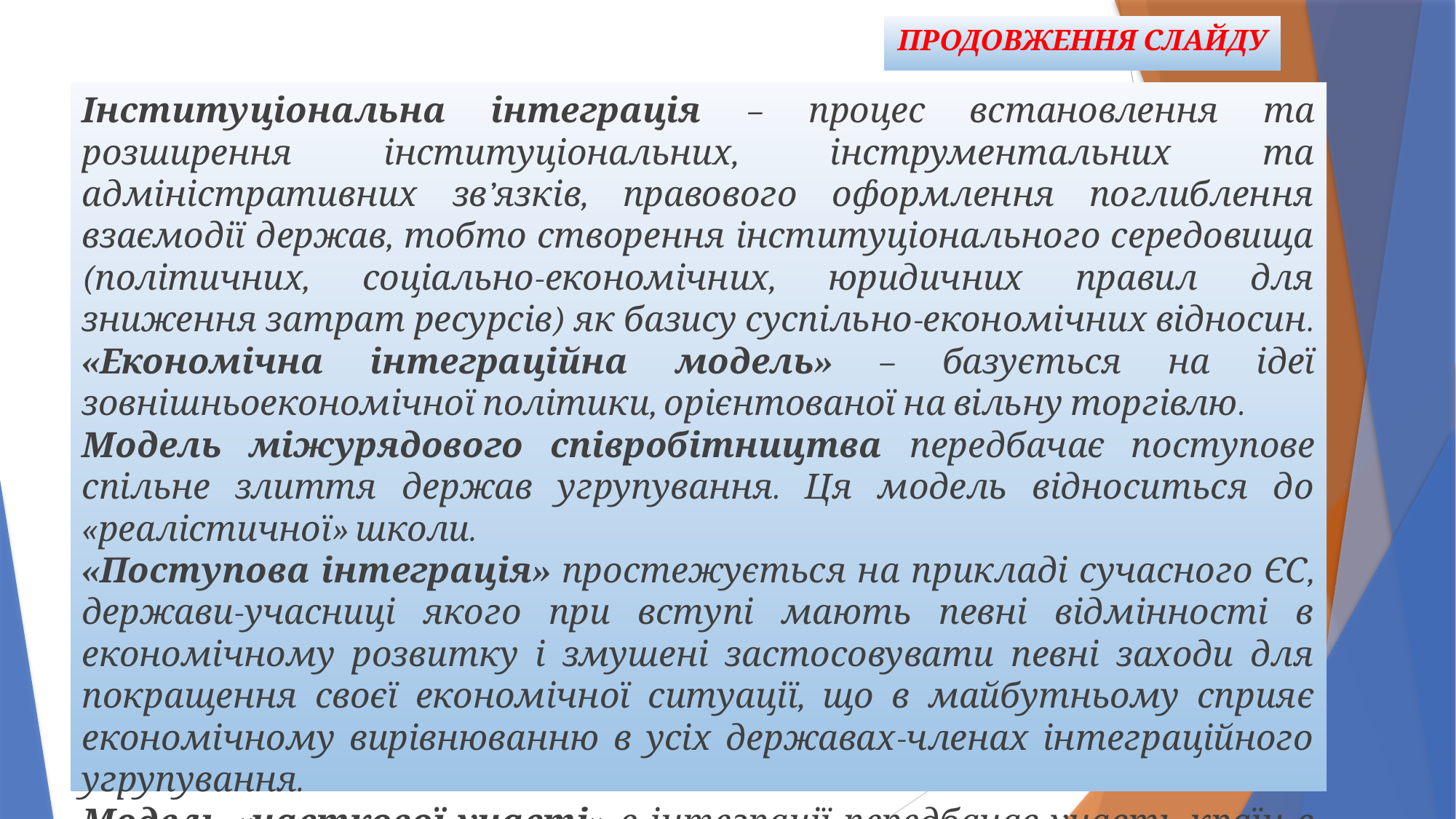

# ПРОДОВЖЕННЯ СЛАЙДУ
Інституціональна інтеграція – процес встановлення та розширення інституціональних, інструментальних та адміністративних зв’язків, правового оформлення поглиблення взаємодії держав, тобто створення інституціонального середовища (політичних, соціально-економічних, юридичних правил для зниження затрат ресурсів) як базису суспільно-економічних відносин.
«Економічна інтеграційна модель» – базується на ідеї зовнішньоекономічної політики, орієнтованої на вільну торгівлю.
Модель міжурядового співробітництва передбачає поступове спільне злиття держав угрупування. Ця модель відноситься до «реалістичної» школи.
«Поступова інтеграція» простежується на прикладі сучасного ЄС, держави-учасниці якого при вступі мають певні відмінності в економічному розвитку і змушені застосовувати певні заходи для покращення своєї економічної ситуації, що в майбутньому сприяє економічному вирівнюванню в усіх державах-членах інтеграційного угрупування.
Модель «часткової участі» в інтеграції передбачає участь країн в окремих сферах взаємодії (зовнішня, оборонна або соціальна політика).